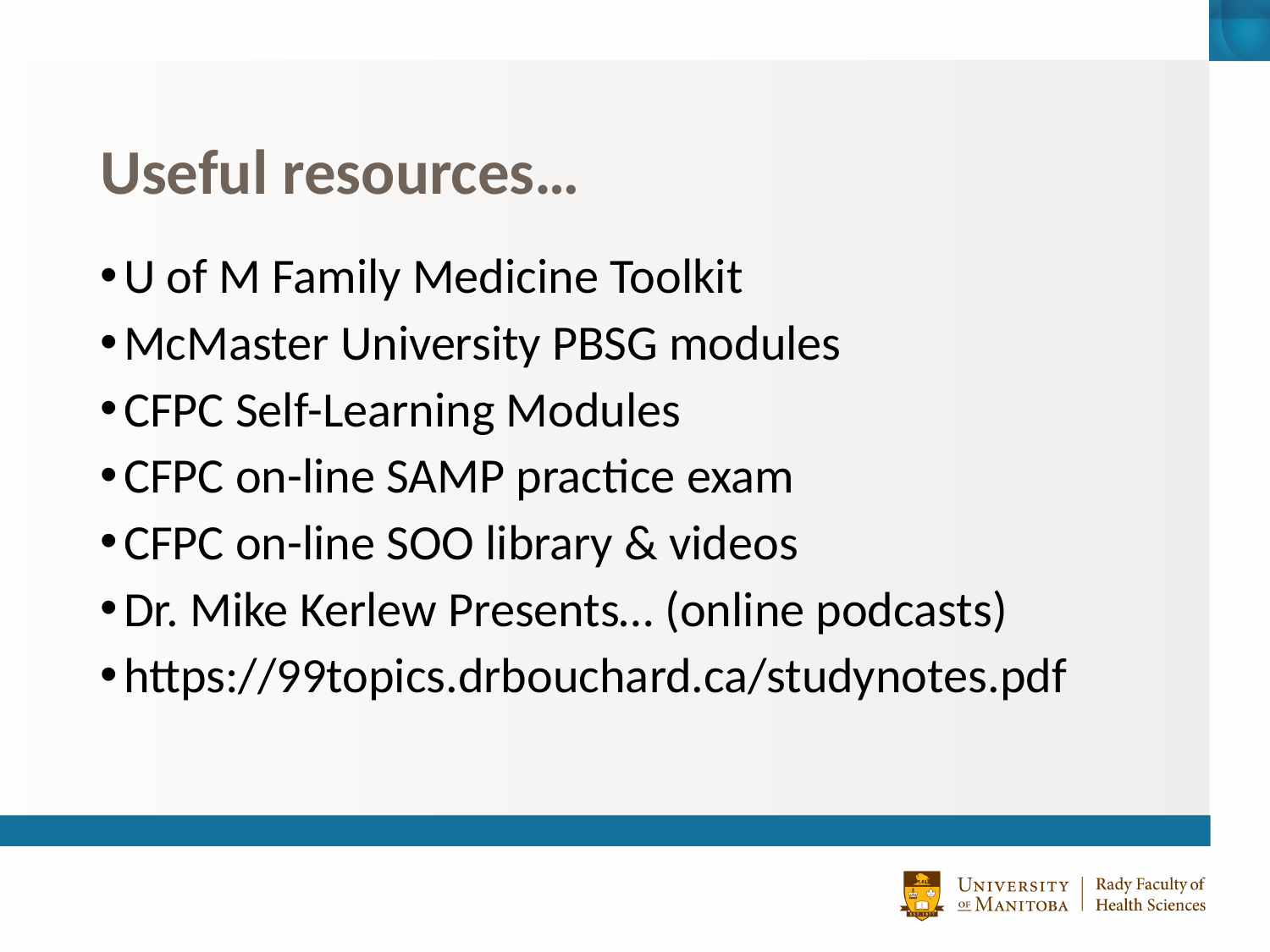

# Useful resources…
U of M Family Medicine Toolkit
McMaster University PBSG modules
CFPC Self-Learning Modules
CFPC on-line SAMP practice exam
CFPC on-line SOO library & videos
Dr. Mike Kerlew Presents… (online podcasts)
https://99topics.drbouchard.ca/studynotes.pdf